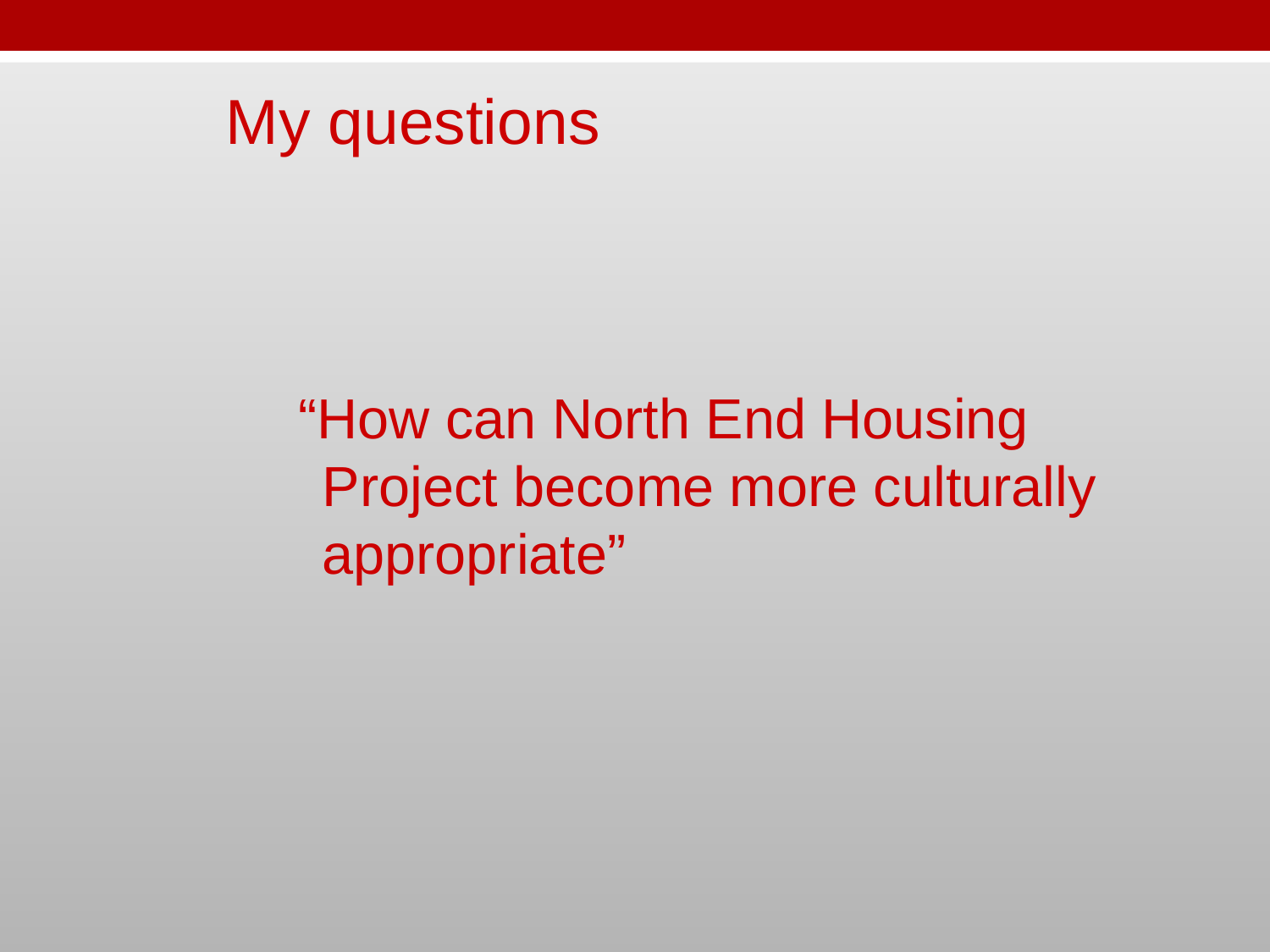

My questions
“How can North End Housing Project become more culturally appropriate”